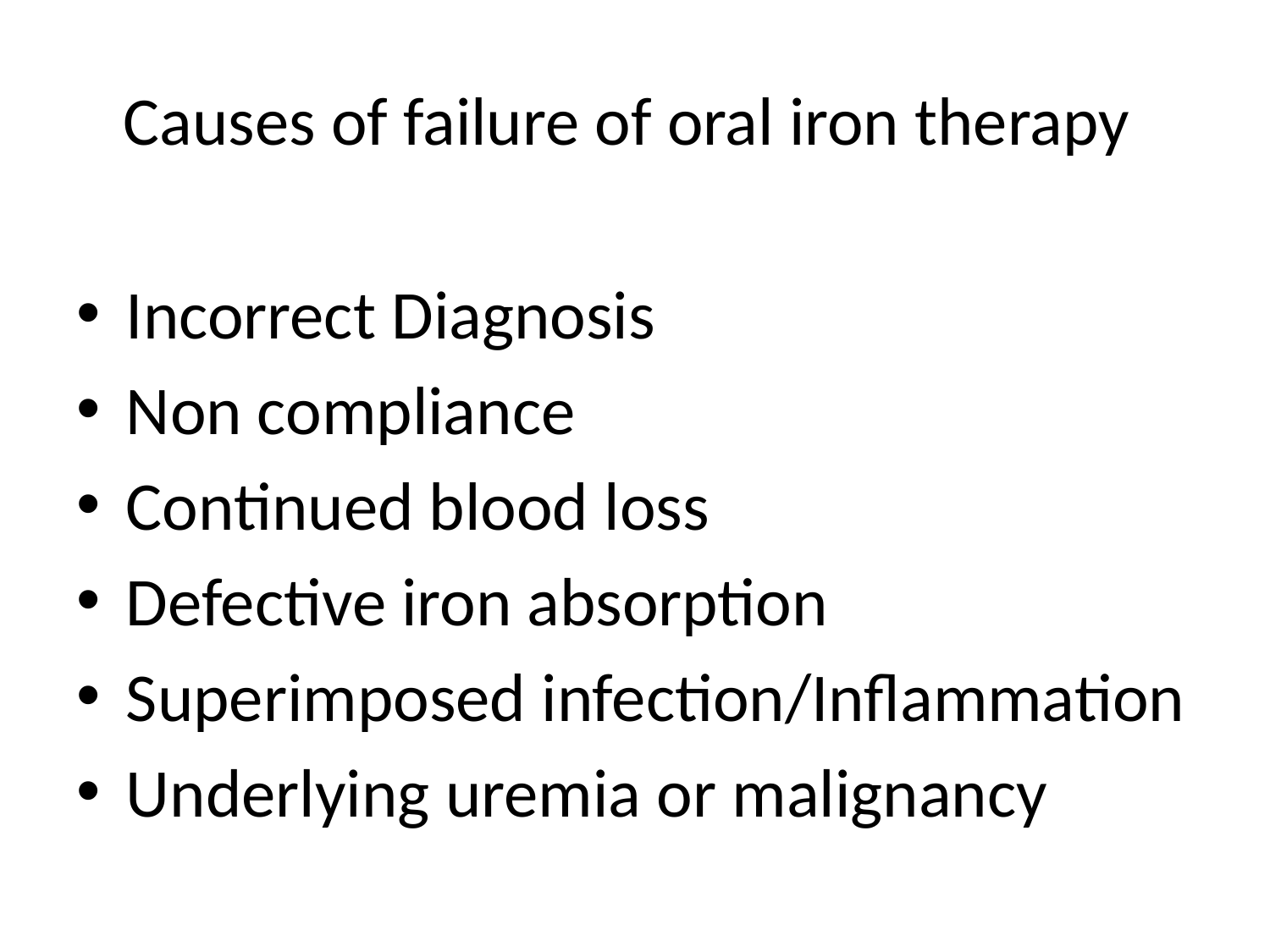

# Causes of failure of oral iron therapy
Incorrect Diagnosis
Non compliance
Continued blood loss
Defective iron absorption
Superimposed infection/Inflammation
Underlying uremia or malignancy